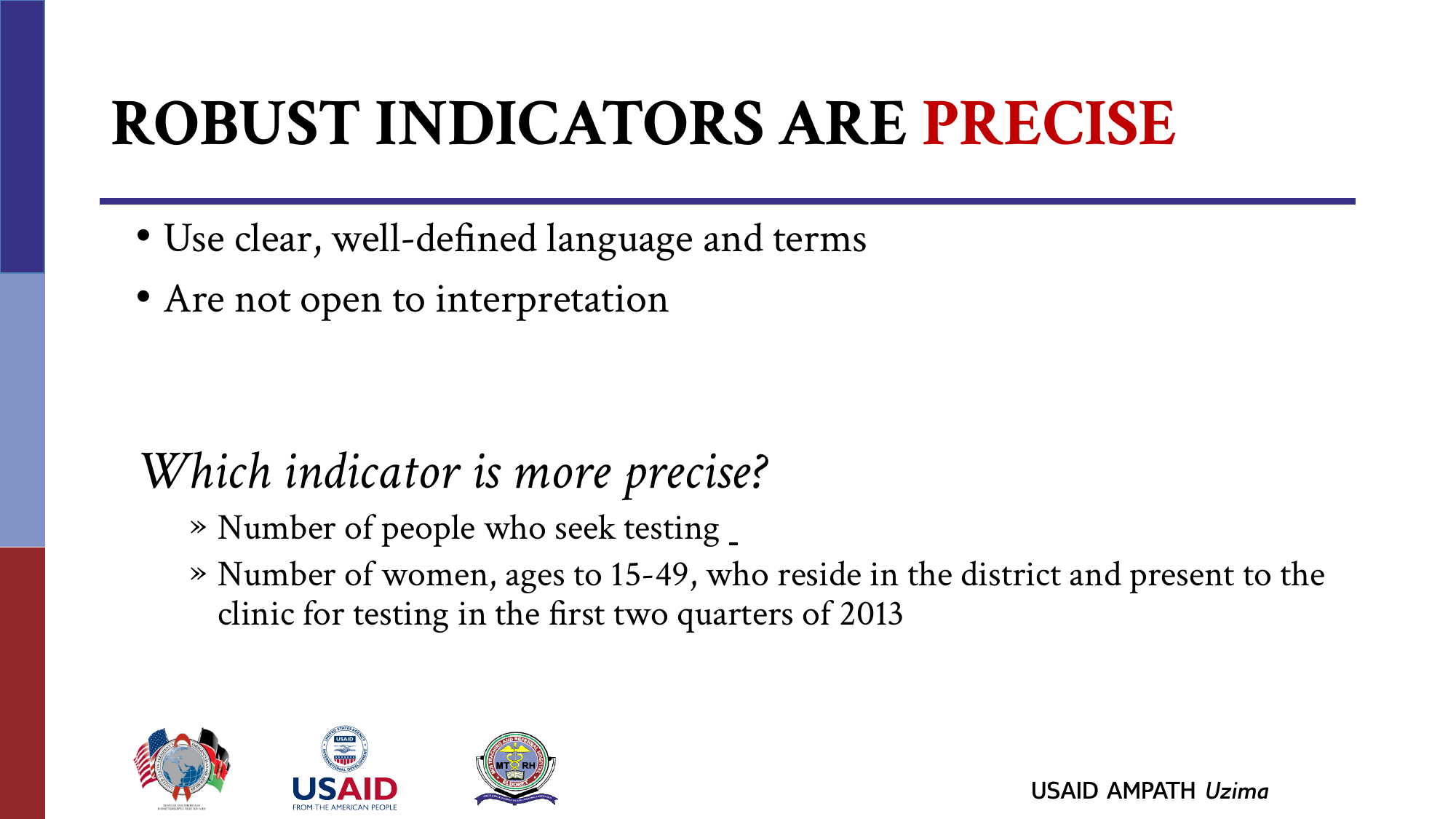

# Robust Indicators Are Precise
Use clear, well-defined language and terms
Are not open to interpretation

Which indicator is more precise?
Number of people who seek testing
Number of women, ages to 15-49, who reside in the district and present to the clinic for testing in the first two quarters of 2013